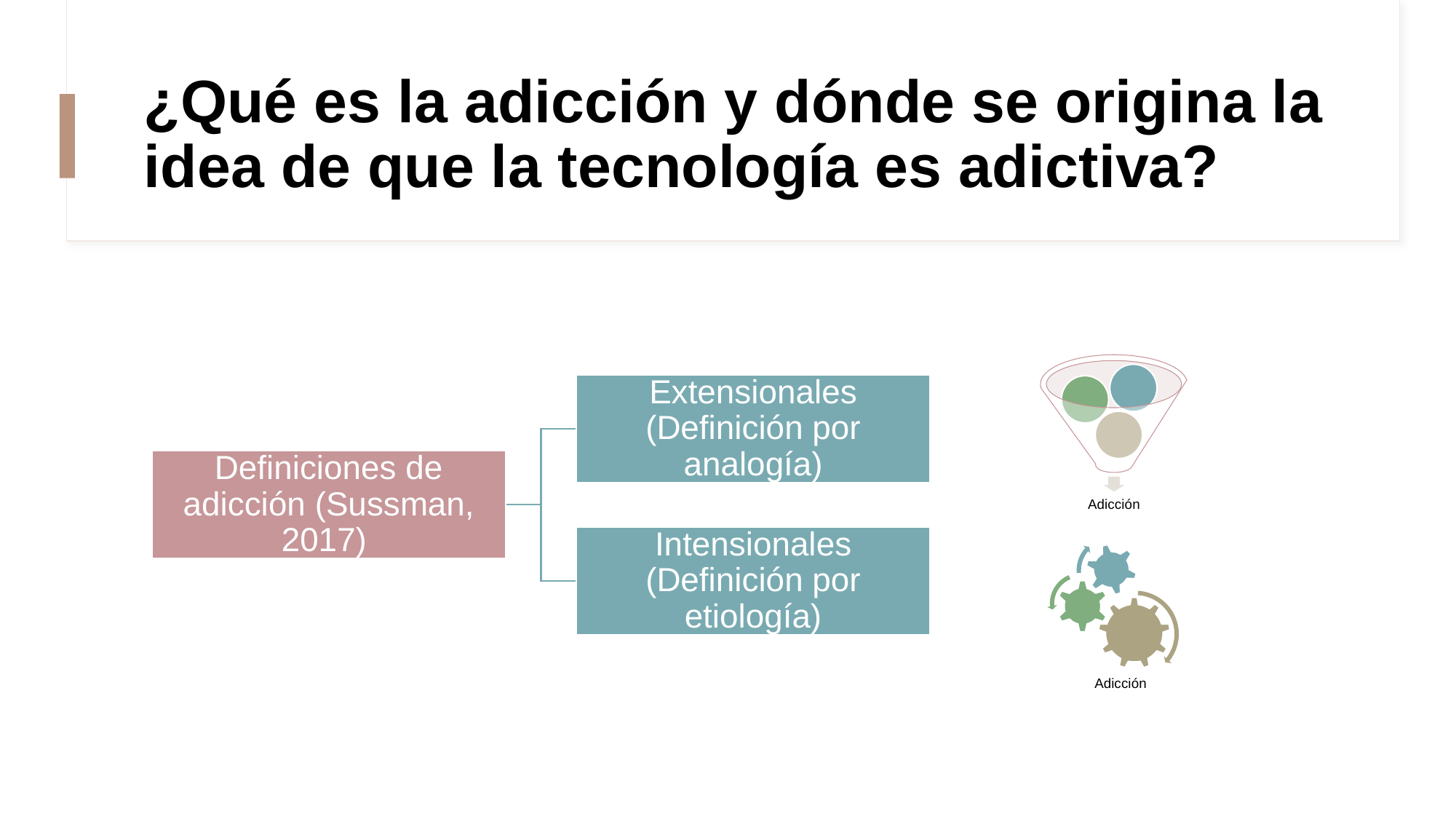

# ¿Qué es la adicción y dónde se origina la idea de que la tecnología es adictiva?
Definiciones de adicción (Sussman, 2017)
Extensionales (Definición por analogía)
Intensionales (Definición por etiología)
Adicción

Adicción